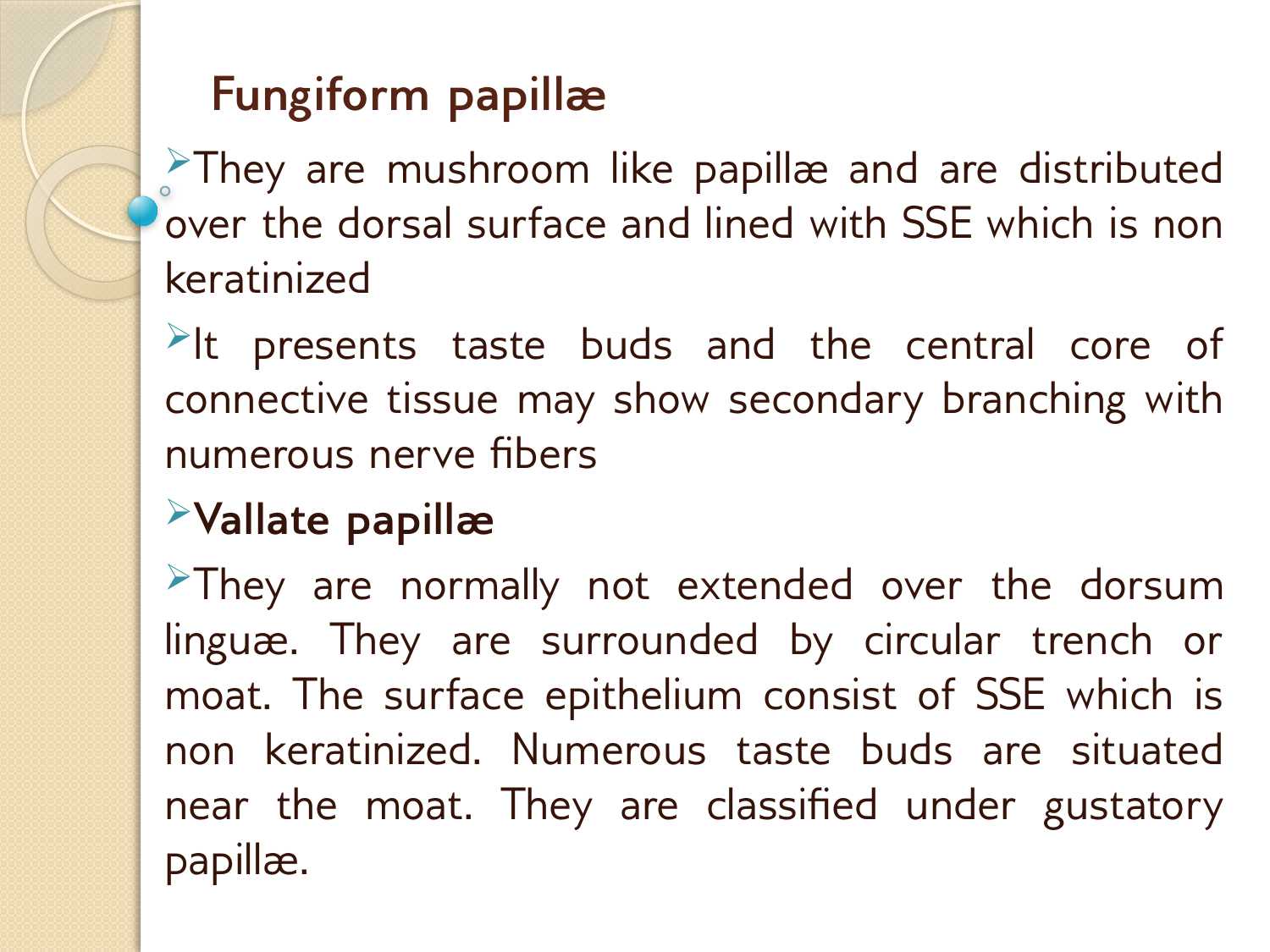

# Fungiform papillae
They are mushroom like papillae and are distributed over the dorsal surface and lined with SSE which is non keratinized
It presents taste buds and the central core of connective tissue may show secondary branching with numerous nerve fibers
Vallate papillae
They are normally not extended over the dorsum linguae. They are surrounded by circular trench or moat. The surface epithelium consist of SSE which is non keratinized. Numerous taste buds are situated near the moat. They are classified under gustatory papillae.